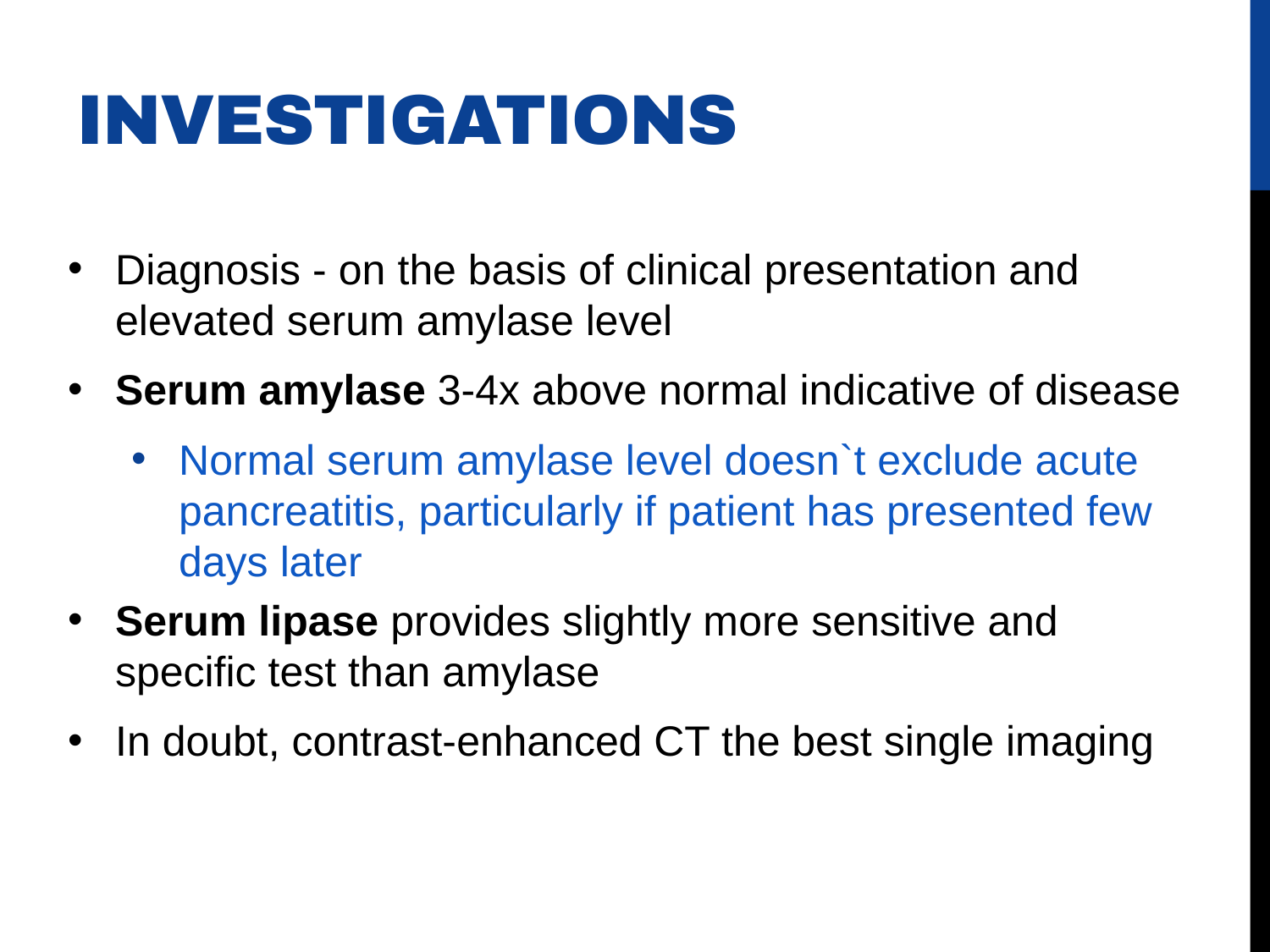

# Investigations
Diagnosis - on the basis of clinical presentation and elevated serum amylase level
Serum amylase 3-4x above normal indicative of disease
Normal serum amylase level doesn`t exclude acute pancreatitis, particularly if patient has presented few days later
Serum lipase provides slightly more sensitive and specific test than amylase
In doubt, contrast-enhanced CT the best single imaging